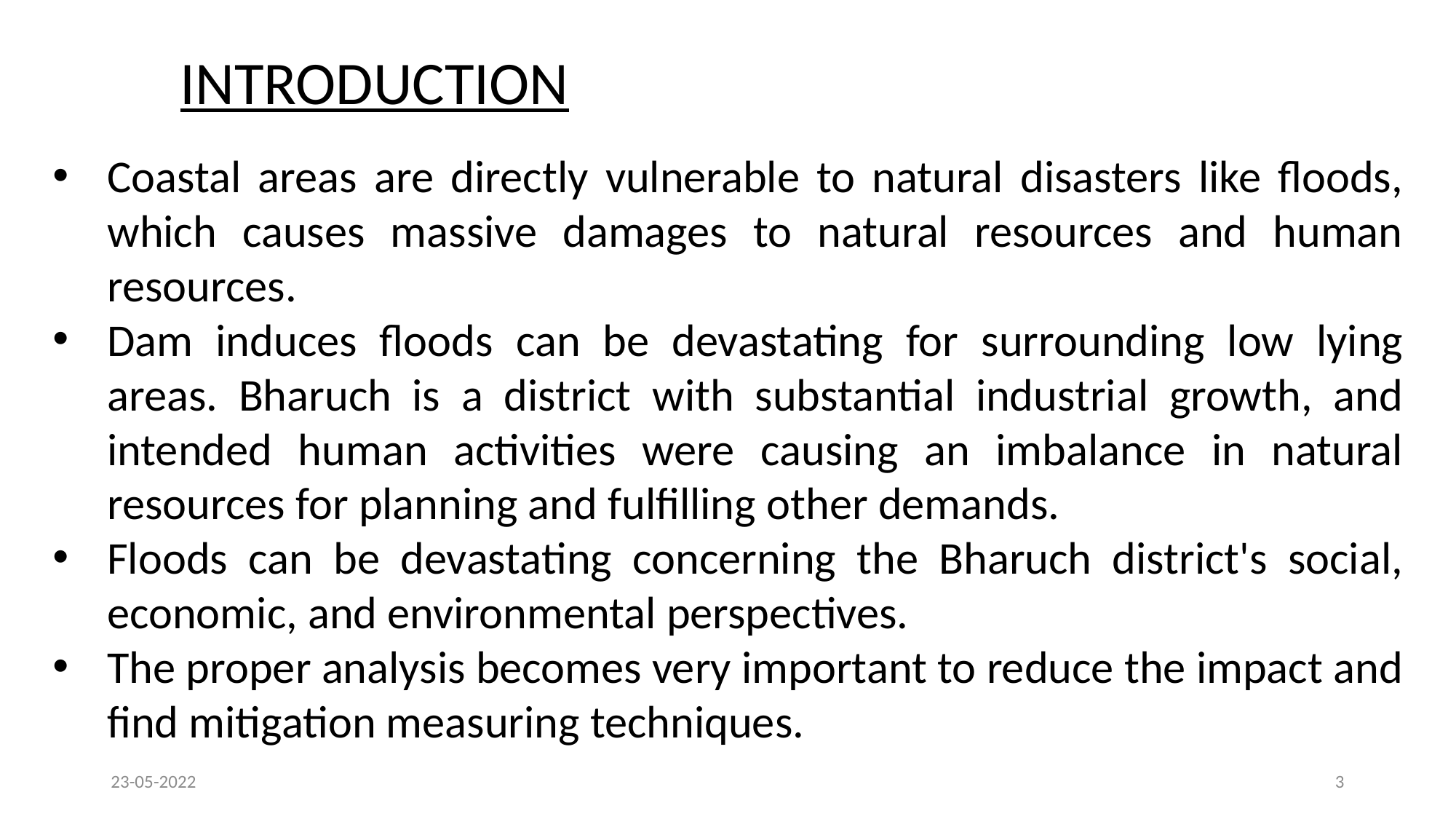

INTRODUCTION
Coastal areas are directly vulnerable to natural disasters like floods, which causes massive damages to natural resources and human resources.
Dam induces floods can be devastating for surrounding low lying areas. Bharuch is a district with substantial industrial growth, and intended human activities were causing an imbalance in natural resources for planning and fulfilling other demands.
Floods can be devastating concerning the Bharuch district's social, economic, and environmental perspectives.
The proper analysis becomes very important to reduce the impact and find mitigation measuring techniques.
23-05-2022
3